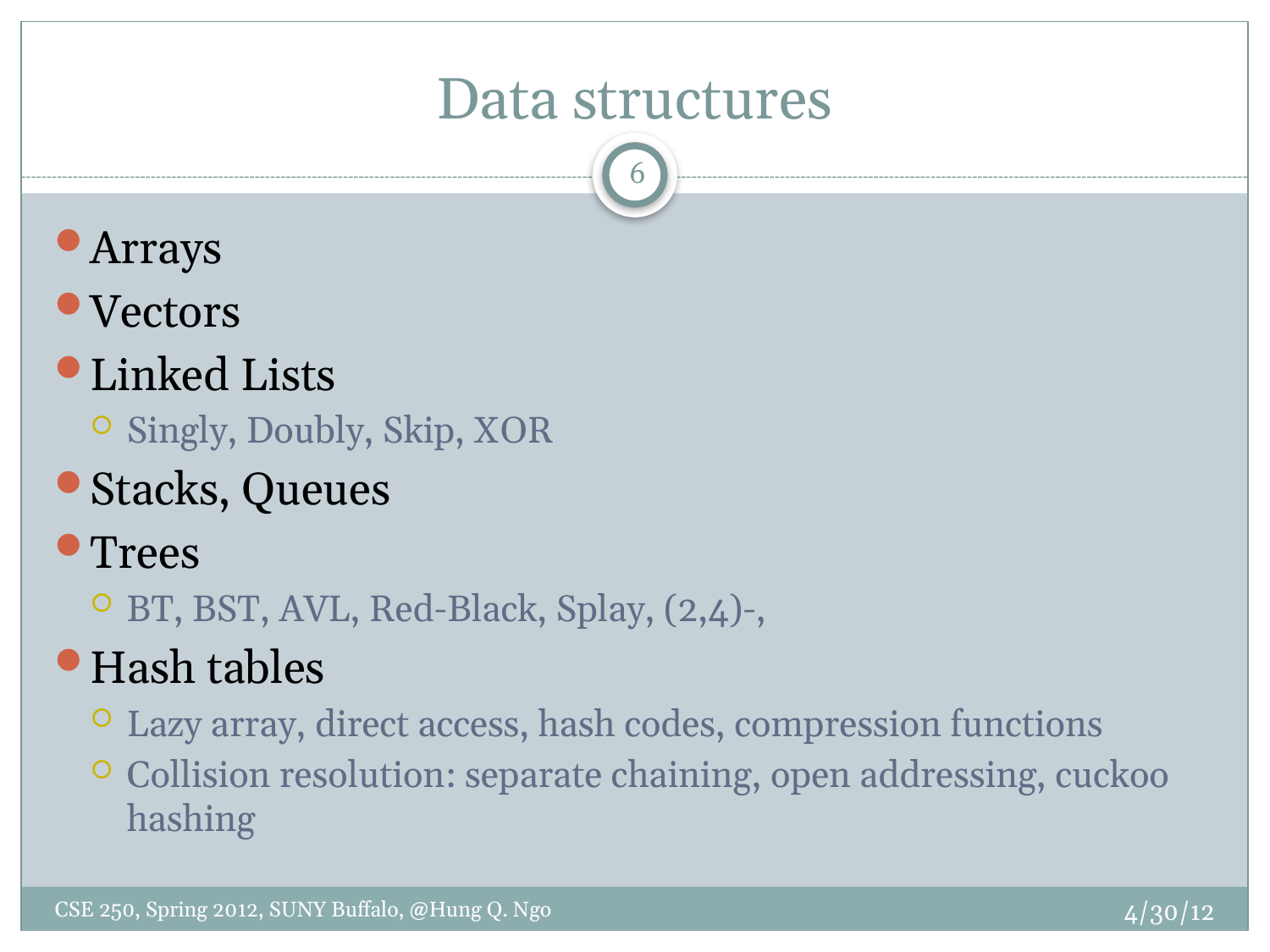

# Data structures
6
Arrays
Vectors
Linked Lists
Singly, Doubly, Skip, XOR
Stacks, Queues
Trees
BT, BST, AVL, Red-Black, Splay, (2,4)-,
Hash tables
Lazy array, direct access, hash codes, compression functions
Collision resolution: separate chaining, open addressing, cuckoo hashing
4/30/12
CSE 250, Spring 2012, SUNY Buffalo, @Hung Q. Ngo